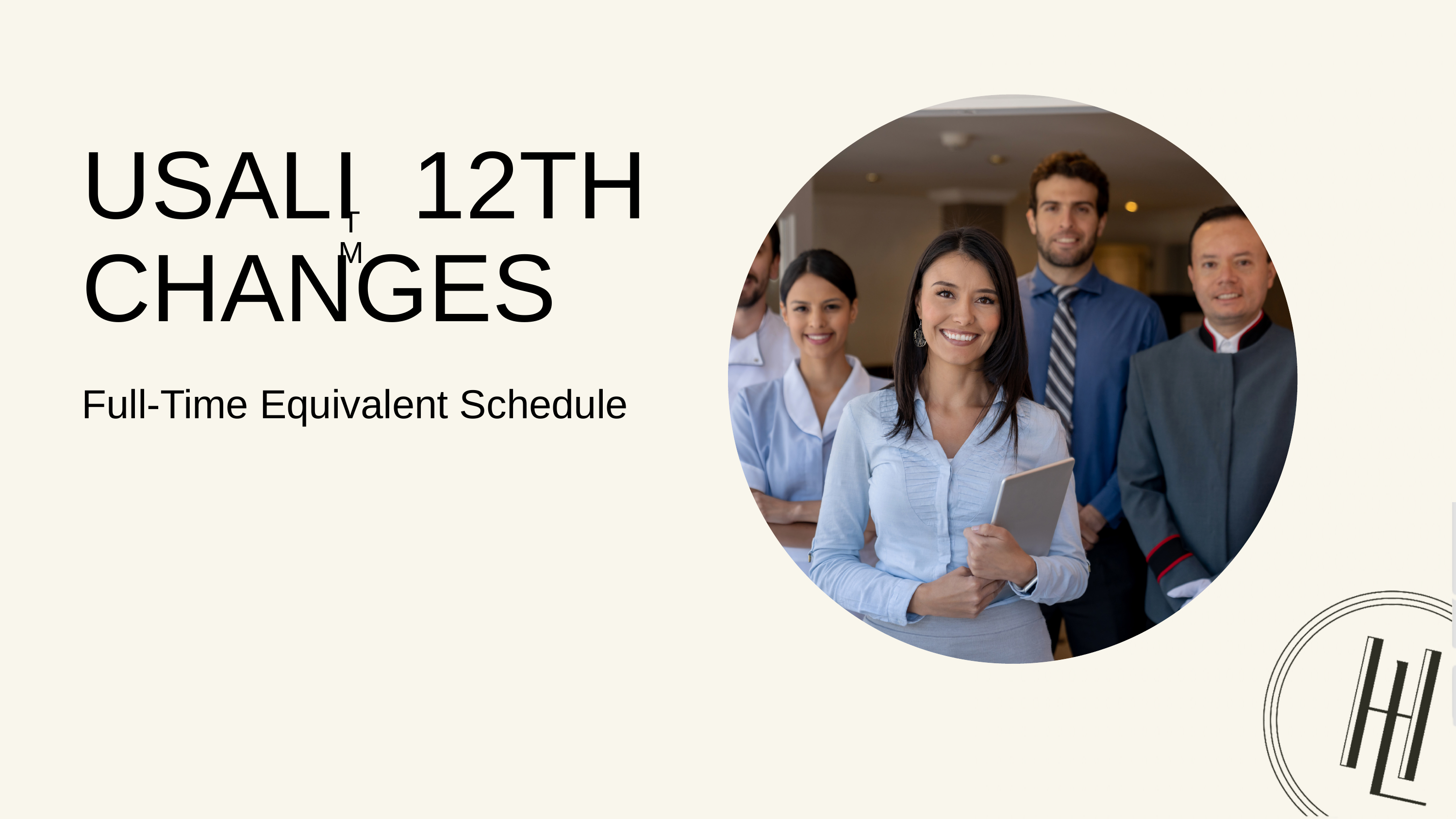

USALI  12TH  CHANGES

TM
Full-Time Equivalent Schedule